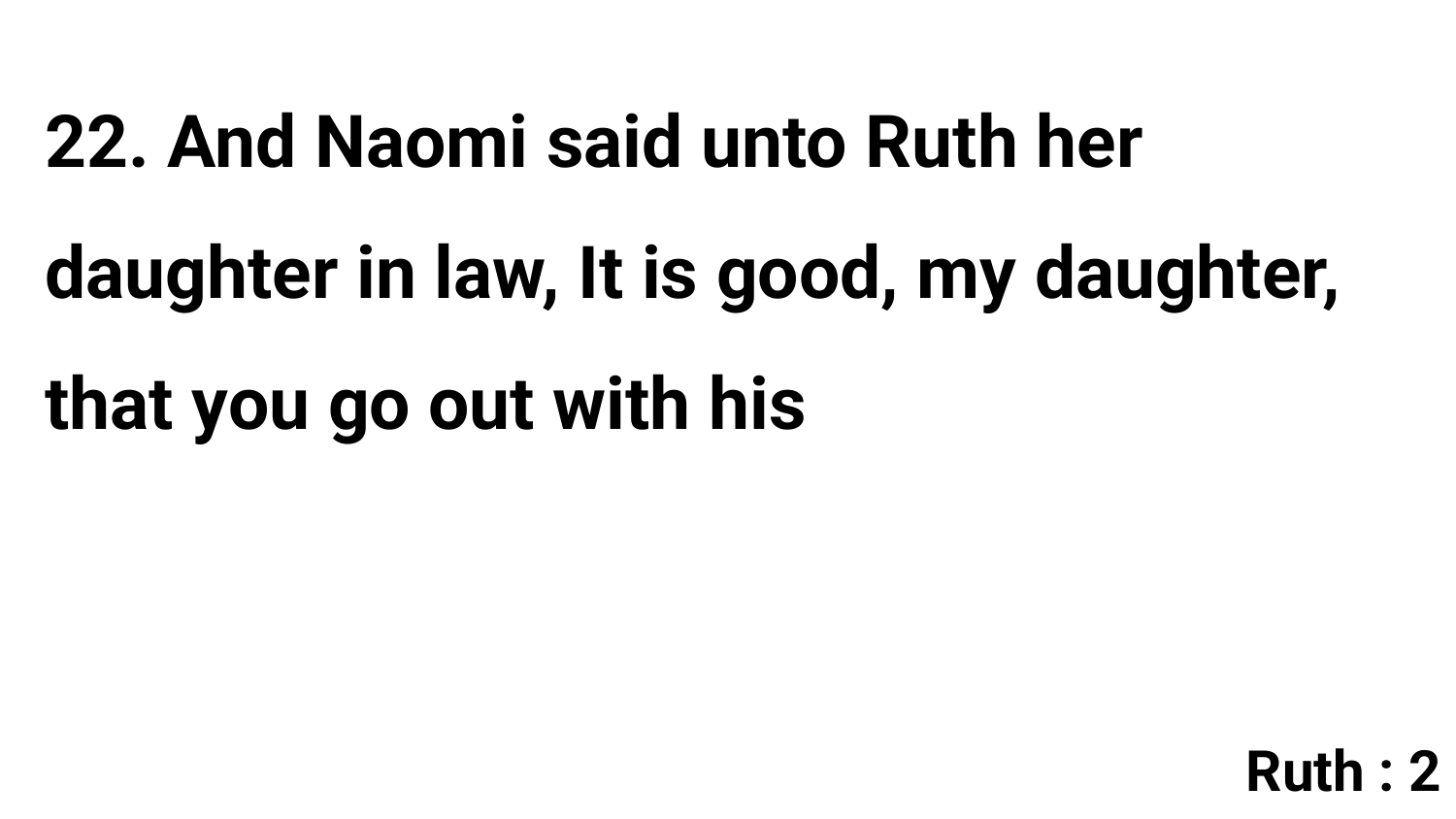

22. And Naomi said unto Ruth her daughter in law, It is good, my daughter, that you go out with his
Ruth : 2